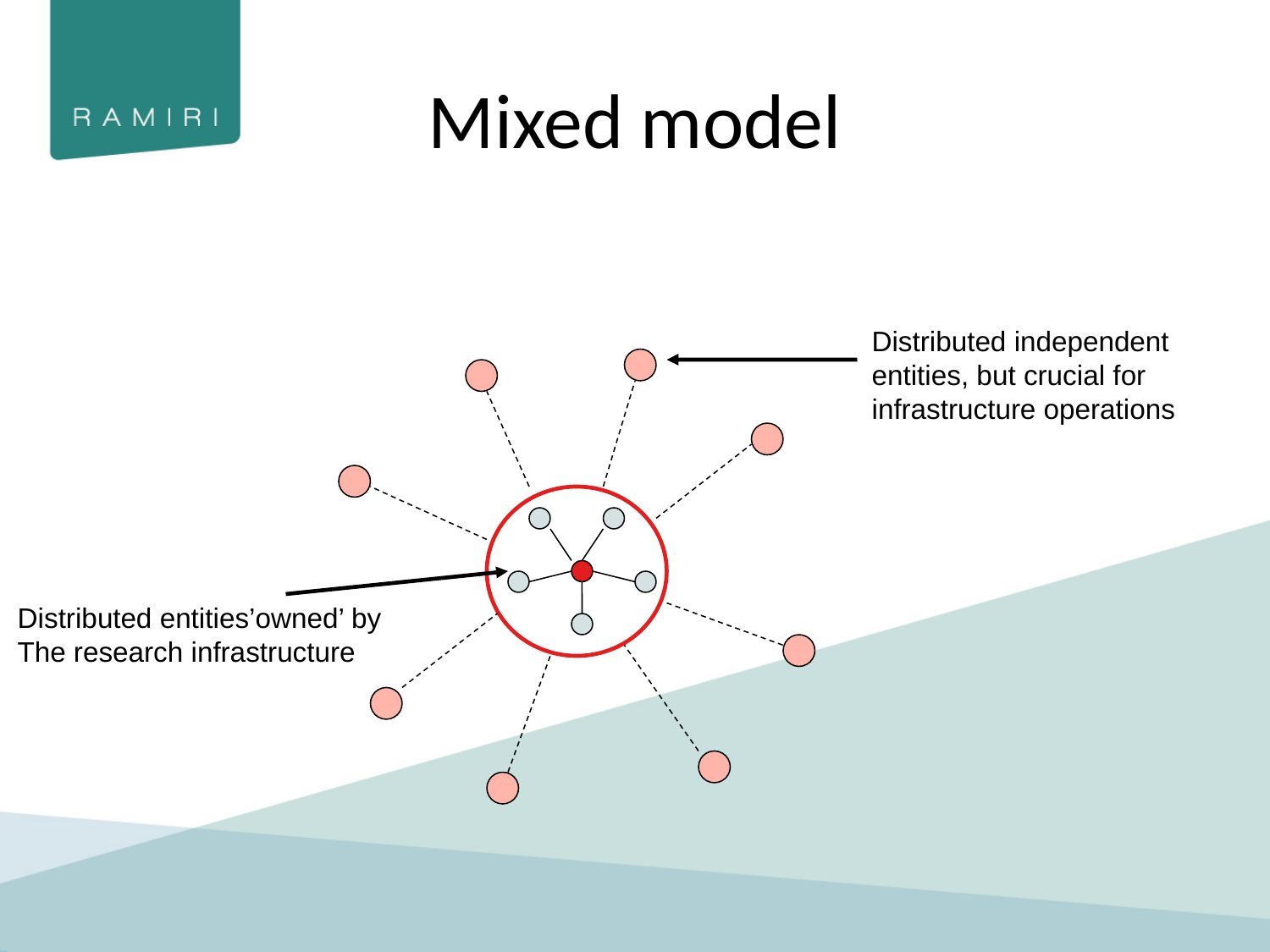

# Mixed model
Distributed independent
entities, but crucial for
infrastructure operations

Distributed entities’owned’ by
The research infrastructure